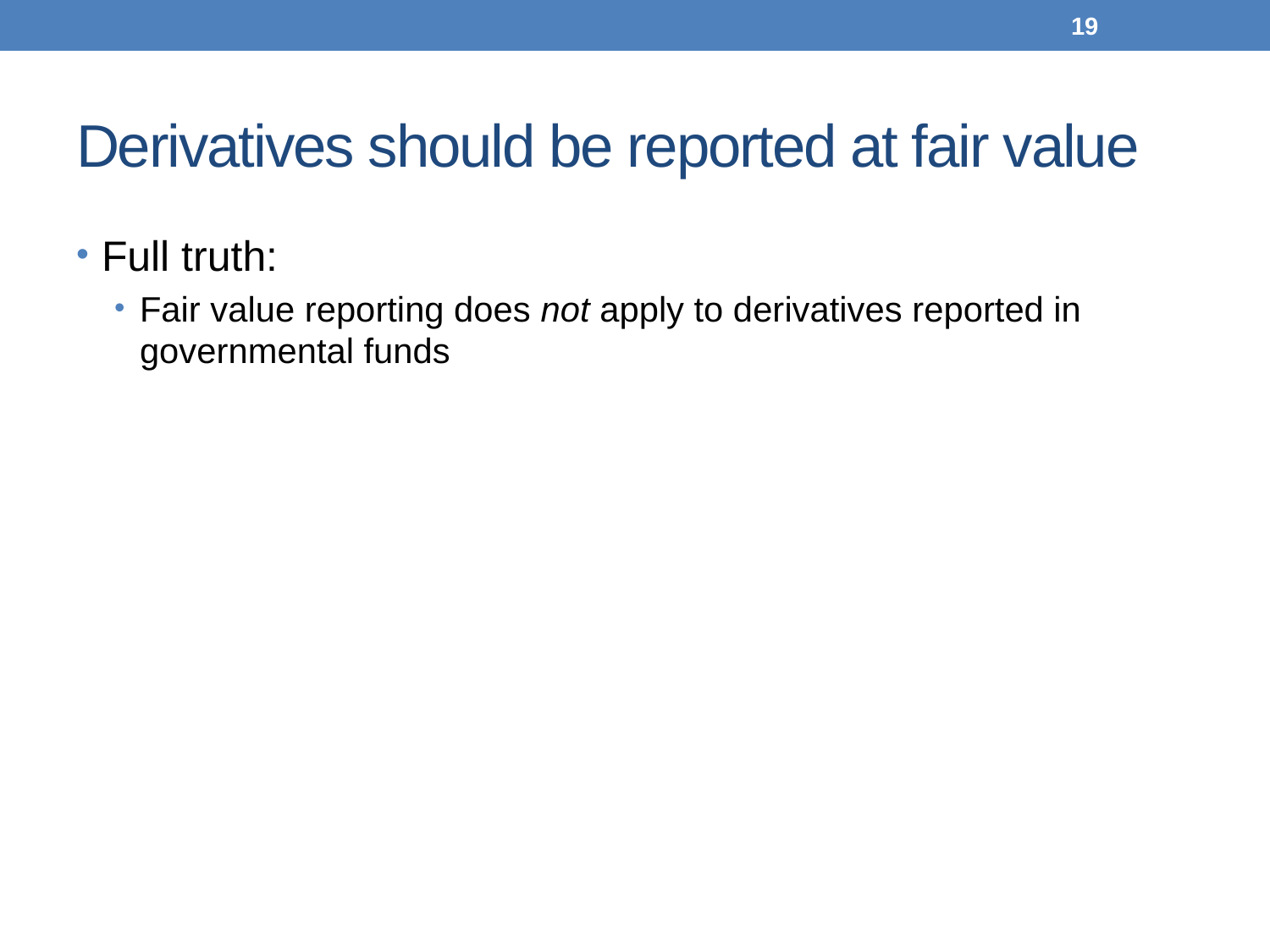

19
# Derivatives should be reported at fair value
Full truth:
Fair value reporting does not apply to derivatives reported in governmental funds